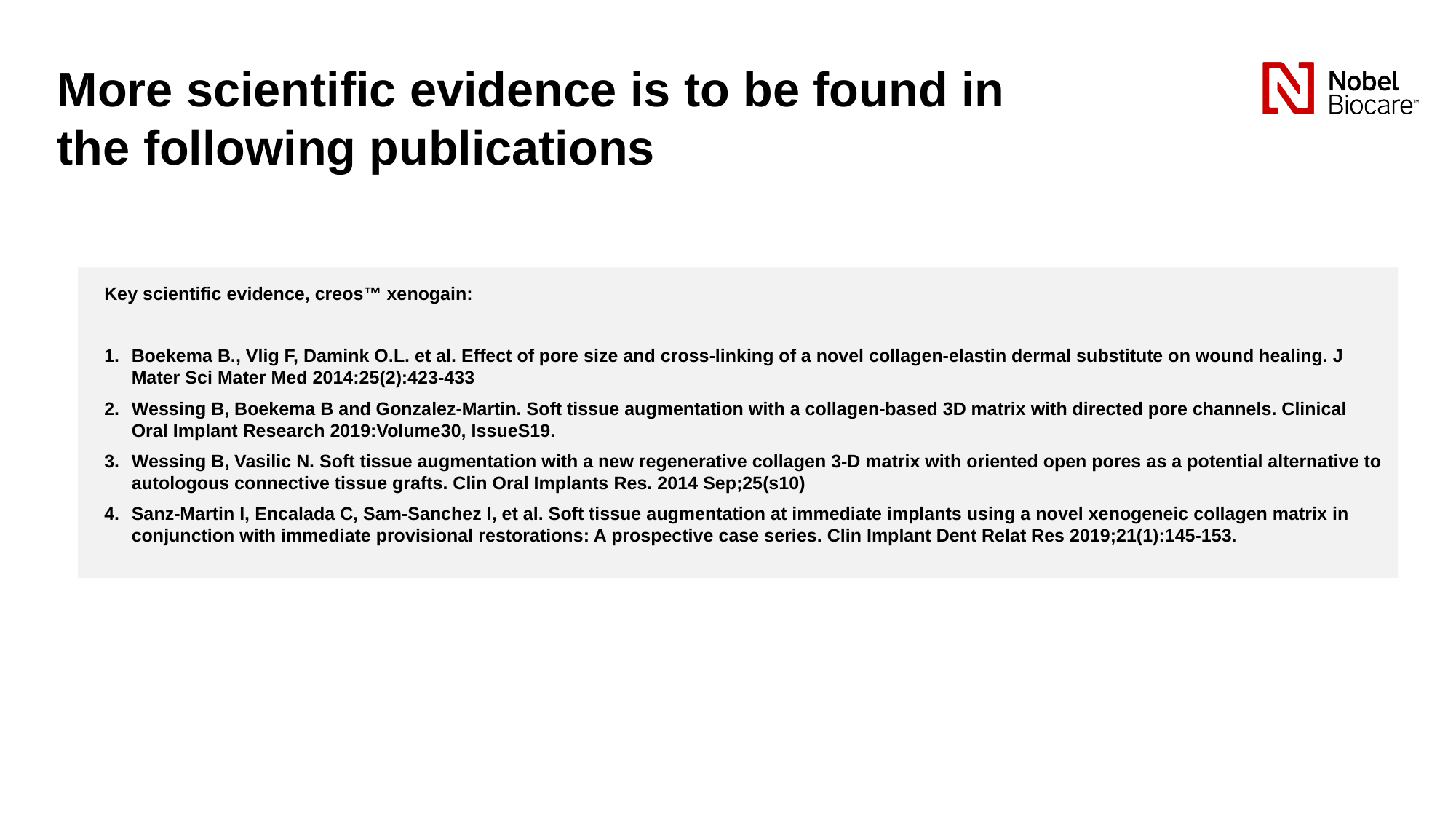

# More scientific evidence is to be found in the following publications

Key scientific evidence, creos™ xenogain:

Boekema B., Vlig F, Damink O.L. et al. Effect of pore size and cross-linking of a novel collagen-elastin dermal substitute on wound healing. J Mater Sci Mater Med 2014:25(2):423-433
Wessing B, Boekema B and Gonzalez-Martin. Soft tissue augmentation with a collagen-based 3D matrix with directed pore channels. Clinical Oral Implant Research 2019:Volume30, IssueS19.
Wessing B, Vasilic N. Soft tissue augmentation with a new regenerative collagen 3-D matrix with oriented open pores as a potential alternative to autologous connective tissue grafts. Clin Oral Implants Res. 2014 Sep;25(s10)
Sanz-Martin I, Encalada C, Sam-Sanchez I, et al. Soft tissue augmentation at immediate implants using a novel xenogeneic collagen matrix in conjunction with immediate provisional restorations: A prospective case series. Clin Implant Dent Relat Res 2019;21(1):145-153.